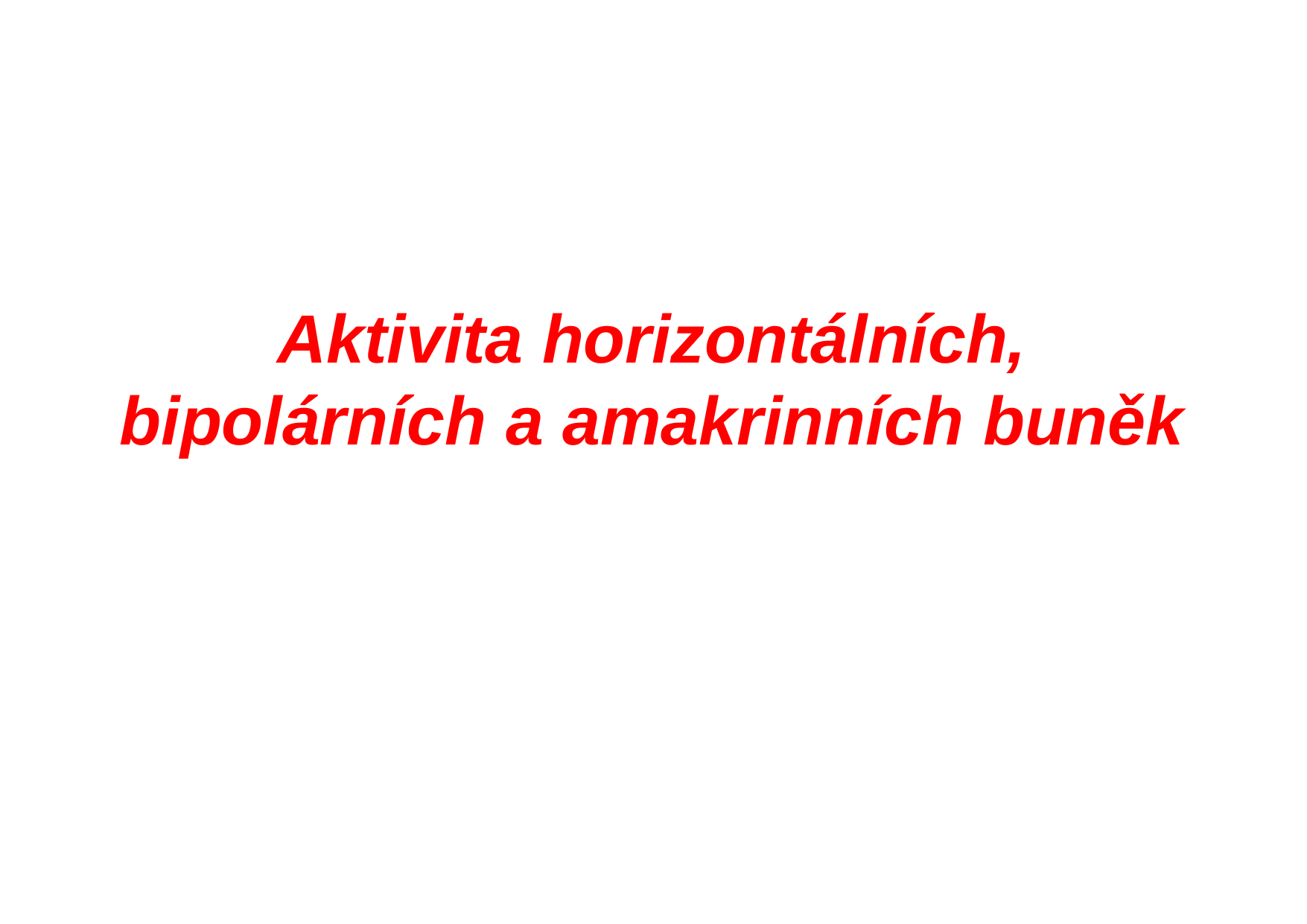

# Aktivita horizontálních,  bipolárních a amakrinních buněk